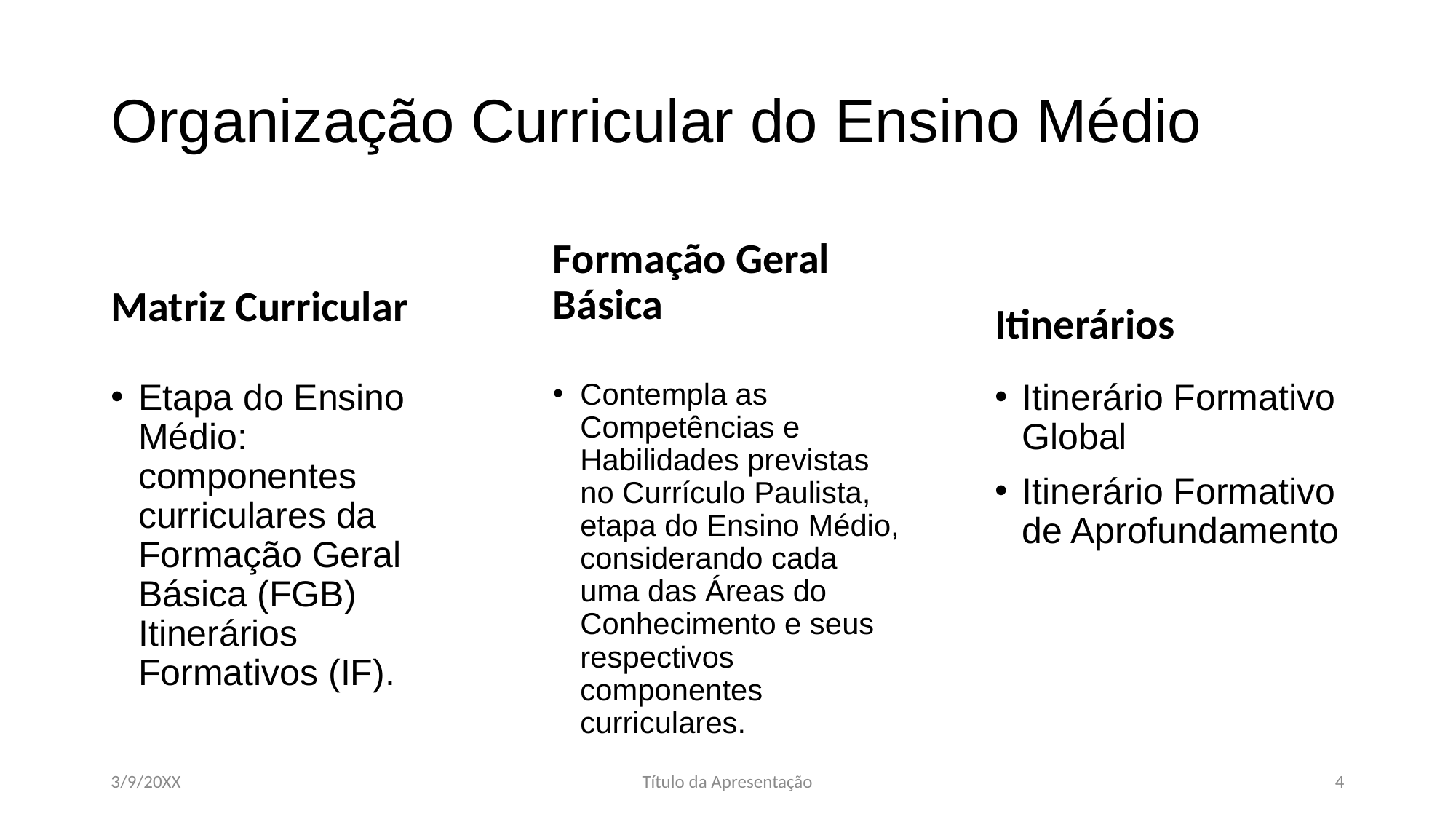

# Organização Curricular do Ensino Médio
Itinerários
Formação Geral Básica
Matriz Curricular
Etapa do Ensino Médio: componentes curriculares da Formação Geral Básica (FGB) Itinerários Formativos (IF).
Contempla as Competências e Habilidades previstas no Currículo Paulista, etapa do Ensino Médio, considerando cada uma das Áreas do Conhecimento e seus respectivos componentes curriculares.

Itinerário Formativo Global
Itinerário Formativo de Aprofundamento
3/9/20XX
Título da Apresentação
4